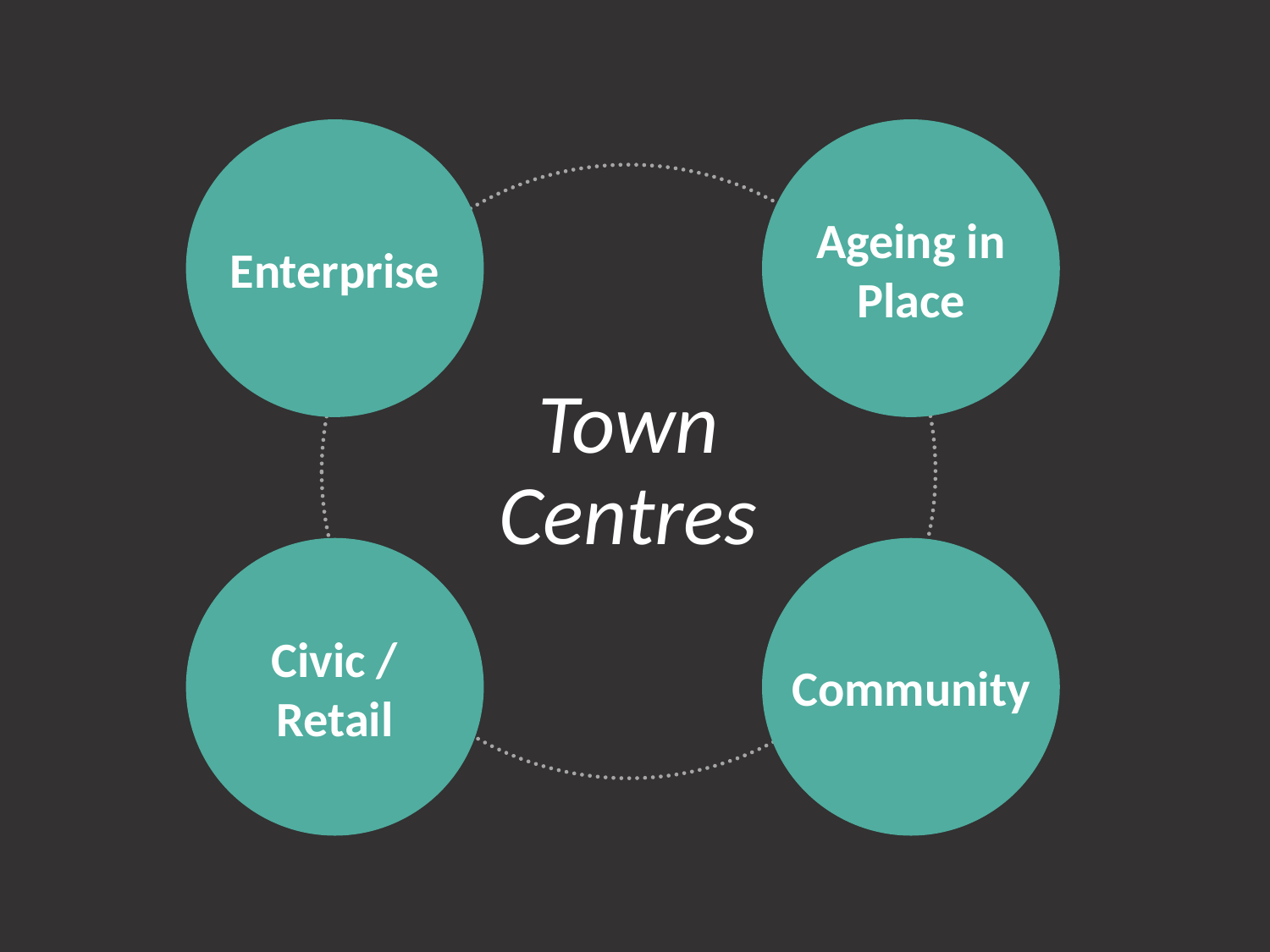

Enterprise
Ageing in Place

Town Centres
Civic / Retail

Community